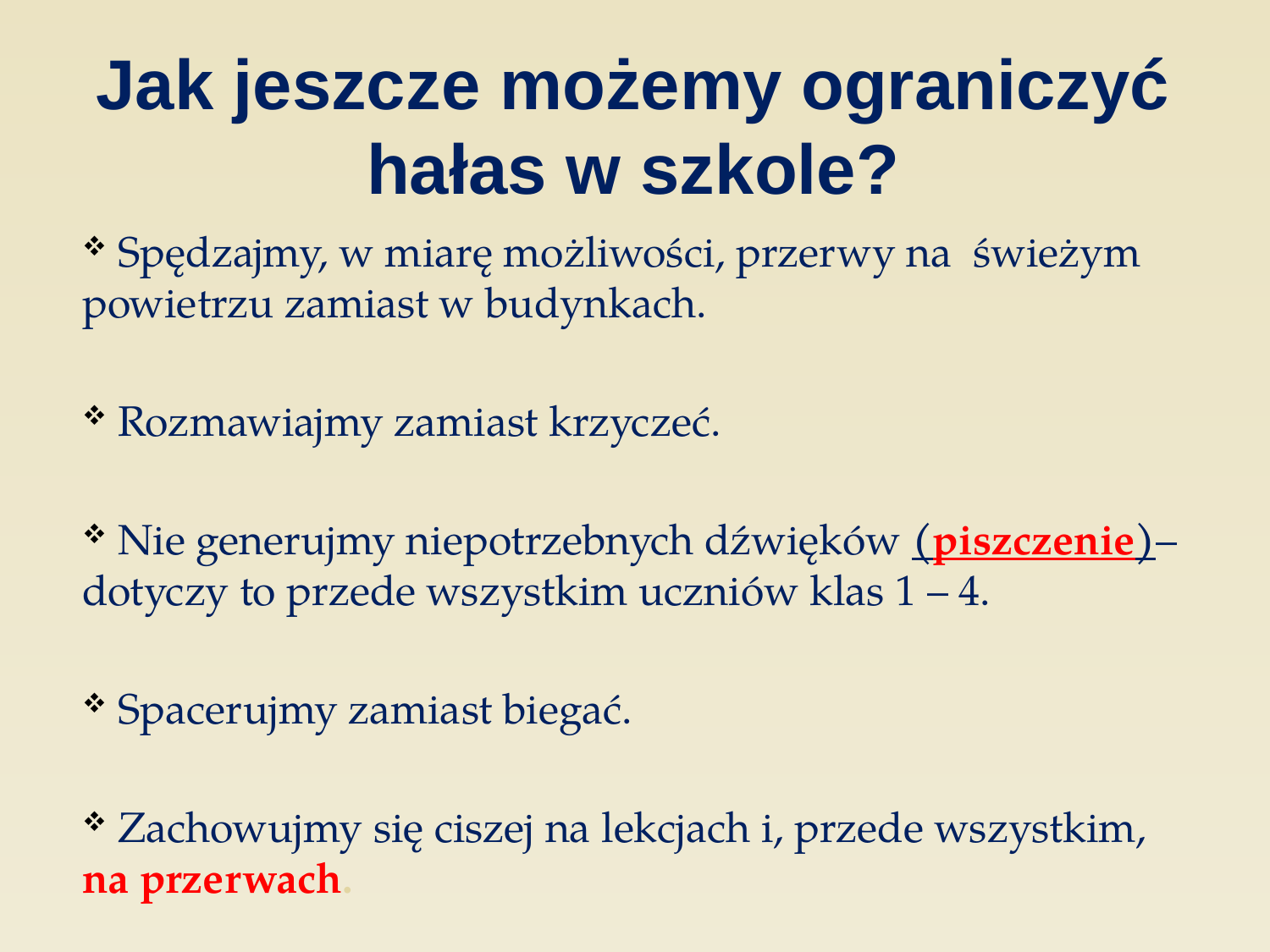

# Jak jeszcze możemy ograniczyć hałas w szkole?
 Spędzajmy, w miarę możliwości, przerwy na  świeżym powietrzu zamiast w budynkach.

 Rozmawiajmy zamiast krzyczeć.

 Nie generujmy niepotrzebnych dźwięków (piszczenie)– dotyczy to przede wszystkim uczniów klas 1 – 4.

 Spacerujmy zamiast biegać.

 Zachowujmy się ciszej na lekcjach i, przede wszystkim, na przerwach.